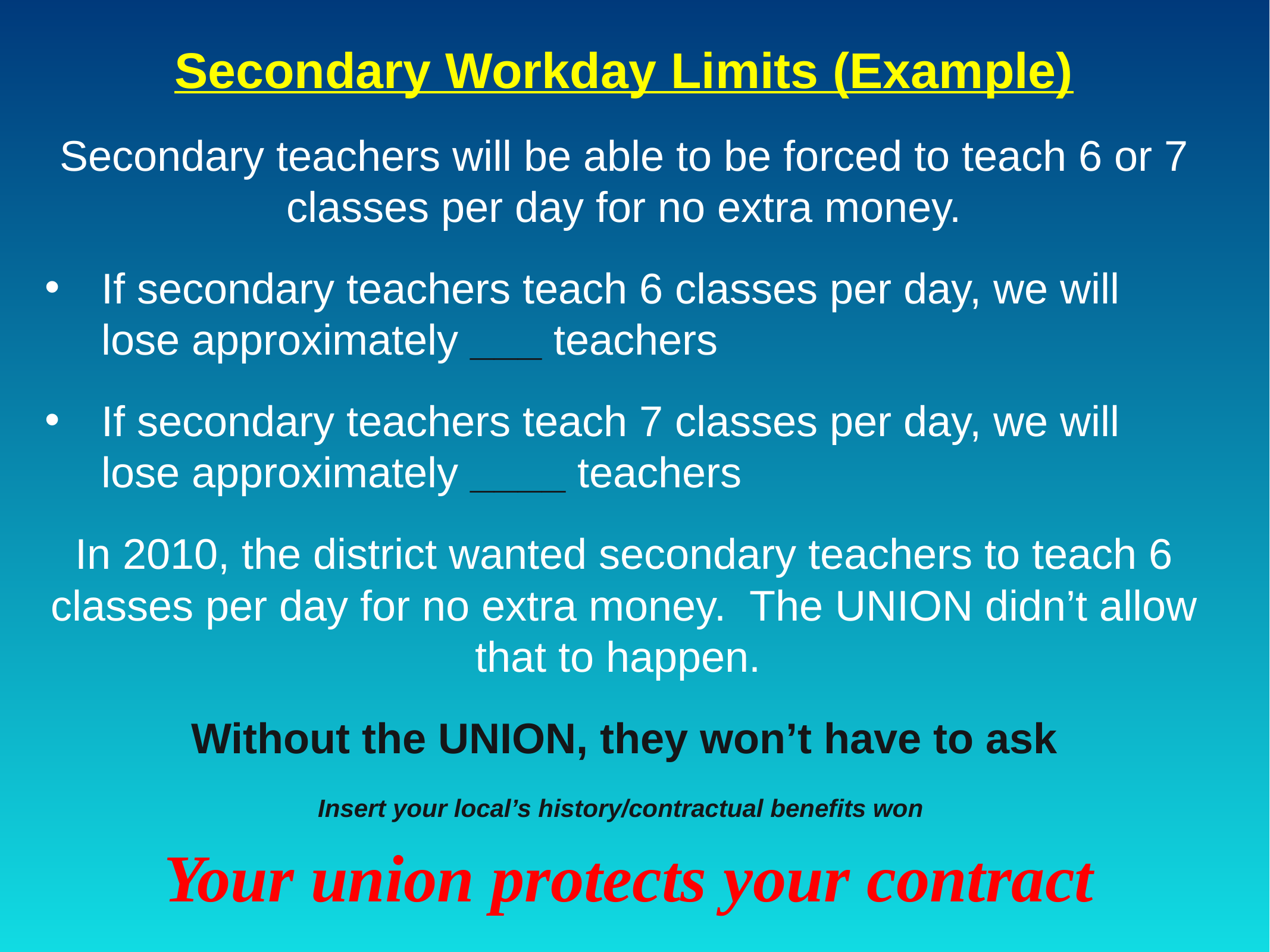

# Secondary Workday Limits (Example)
Secondary teachers will be able to be forced to teach 6 or 7 classes per day for no extra money.
If secondary teachers teach 6 classes per day, we will lose approximately ___ teachers
If secondary teachers teach 7 classes per day, we will lose approximately ____ teachers
In 2010, the district wanted secondary teachers to teach 6 classes per day for no extra money.  The UNION didn’t allow that to happen.
Without the UNION, they won’t have to ask
Insert your local’s history/contractual benefits won
Your union protects your contract